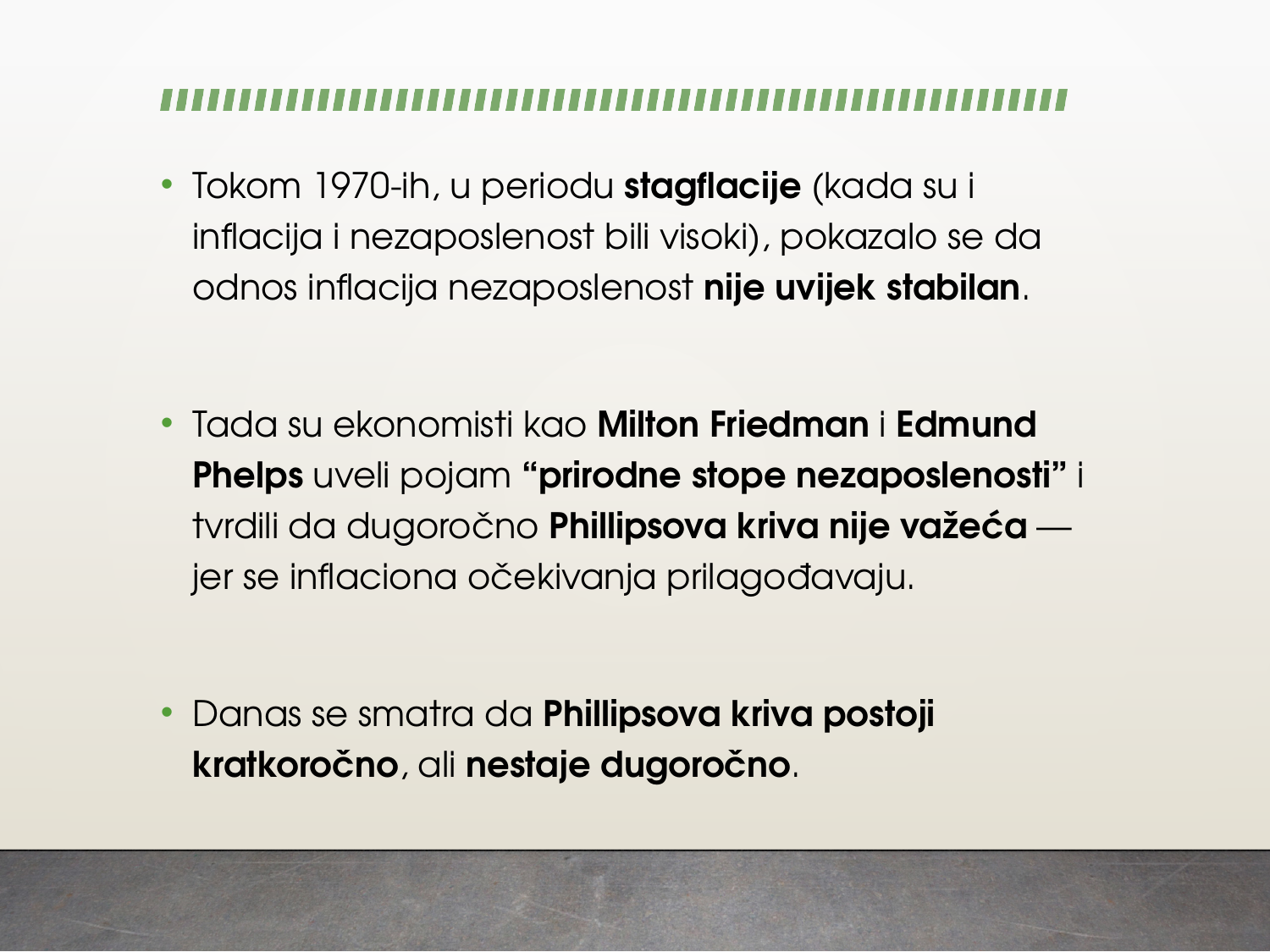

Tokom 1970-ih, u periodu stagflacije (kada su i inflacija i nezaposlenost bili visoki), pokazalo se da odnos inflacija nezaposlenost nije uvijek stabilan.

Tada su ekonomisti kao Milton Friedman i Edmund Phelps uveli pojam “prirodne stope nezaposlenosti” i tvrdili da dugoročno Phillipsova kriva nije važeća — jer se inflaciona očekivanja prilagođavaju.

Danas se smatra da Phillipsova kriva postoji kratkoročno, ali nestaje dugoročno.